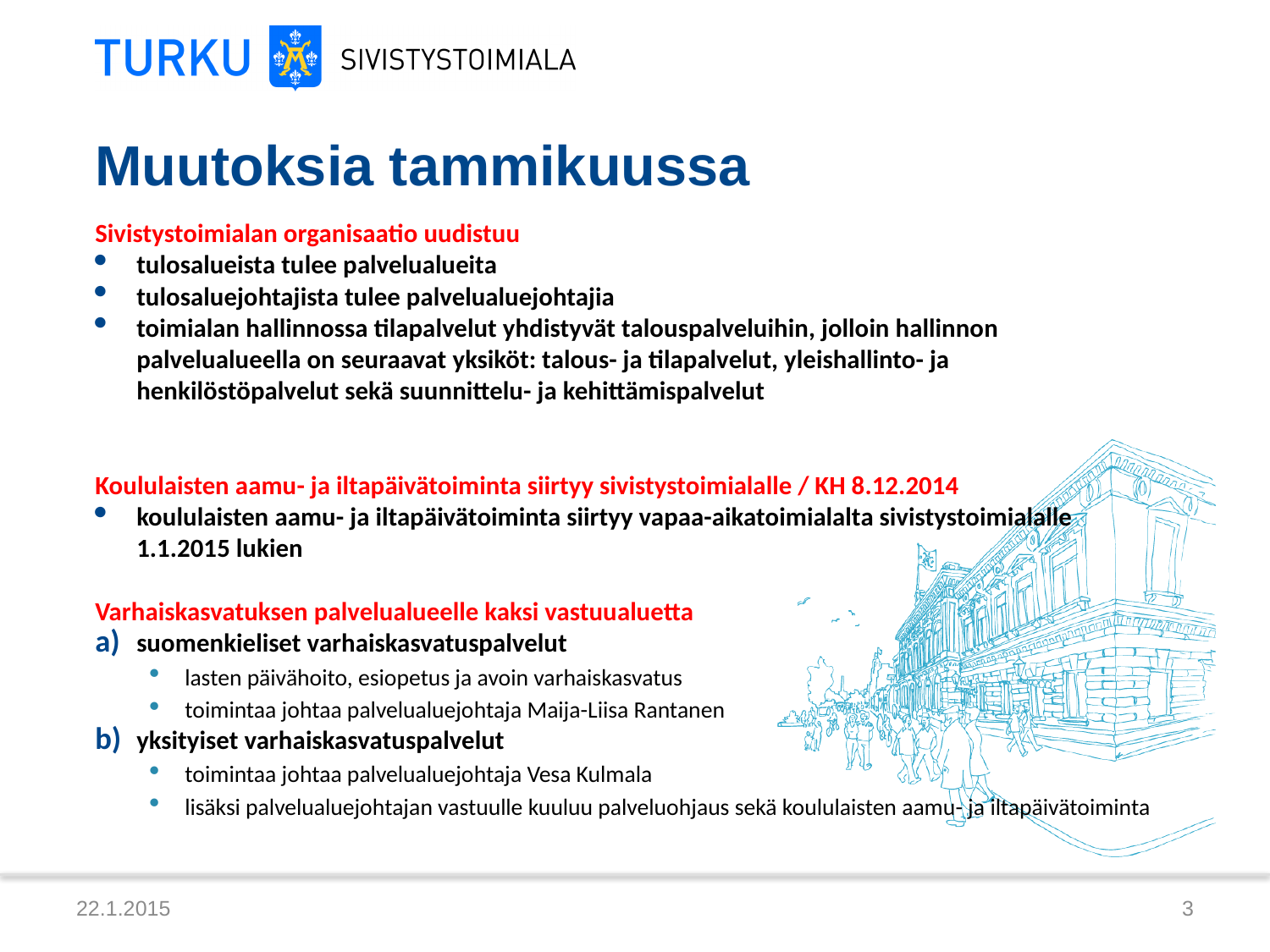

# Muutoksia tammikuussa
Sivistystoimialan organisaatio uudistuu
tulosalueista tulee palvelualueita
tulosaluejohtajista tulee palvelualuejohtajia
toimialan hallinnossa tilapalvelut yhdistyvät talouspalveluihin, jolloin hallinnon palvelualueella on seuraavat yksiköt: talous- ja tilapalvelut, yleishallinto- ja henkilöstöpalvelut sekä suunnittelu- ja kehittämispalvelut

Koululaisten aamu- ja iltapäivätoiminta siirtyy sivistystoimialalle / KH 8.12.2014
koululaisten aamu- ja iltapäivätoiminta siirtyy vapaa-aikatoimialalta sivistystoimialalle 1.1.2015 lukien

Varhaiskasvatuksen palvelualueelle kaksi vastuualuetta
suomenkieliset varhaiskasvatuspalvelut
lasten päivähoito, esiopetus ja avoin varhaiskasvatus
toimintaa johtaa palvelualuejohtaja Maija-Liisa Rantanen
yksityiset varhaiskasvatuspalvelut
toimintaa johtaa palvelualuejohtaja Vesa Kulmala
lisäksi palvelualuejohtajan vastuulle kuuluu palveluohjaus sekä koululaisten aamu- ja iltapäivätoiminta

22.1.2015
3